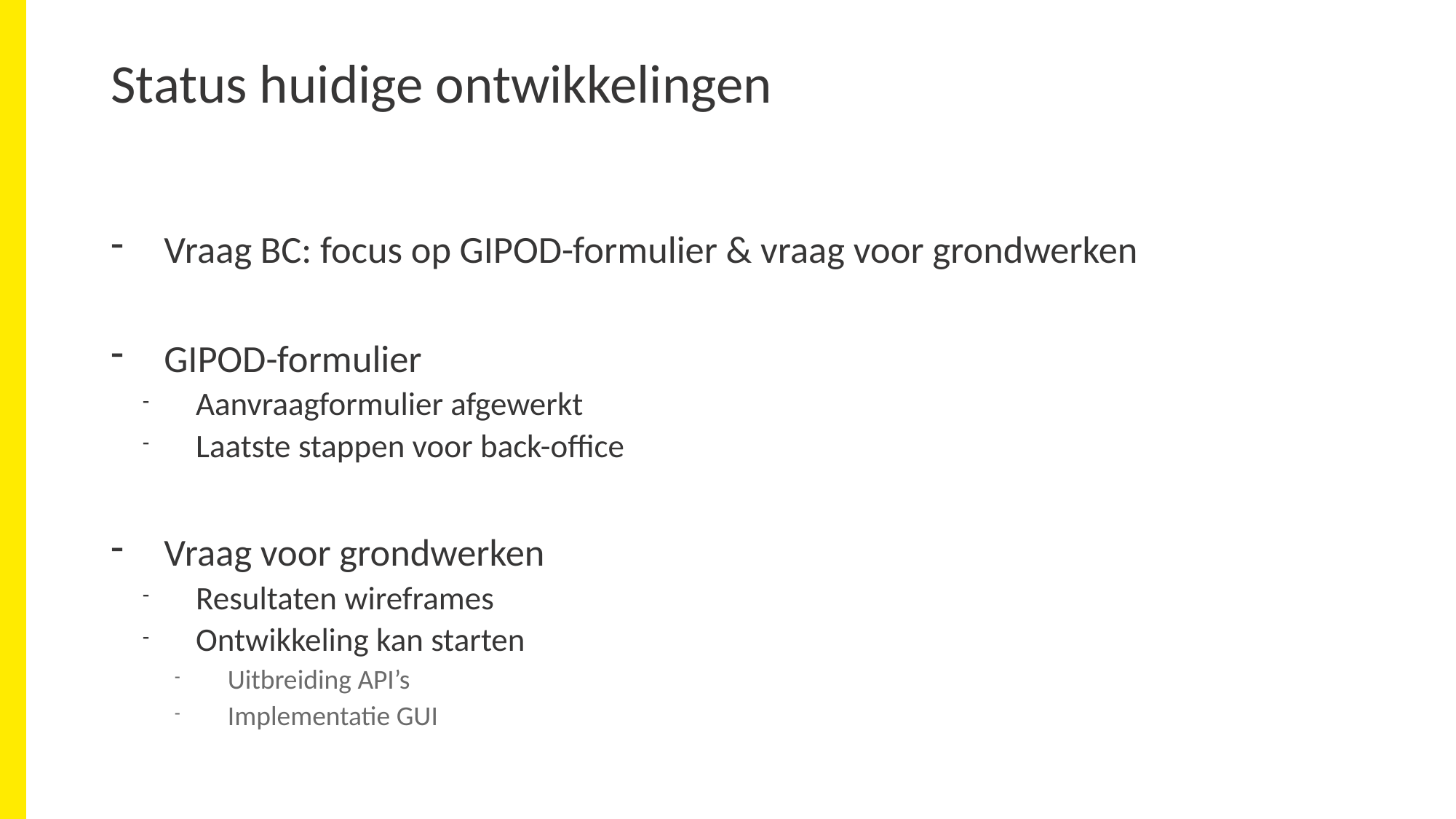

# Status huidige ontwikkelingen

Vraag BC: focus op GIPOD-formulier & vraag voor grondwerken

GIPOD-formulier
Aanvraagformulier afgewerkt
Laatste stappen voor back-office

Vraag voor grondwerken
Resultaten wireframes
Ontwikkeling kan starten
Uitbreiding API’s
Implementatie GUI